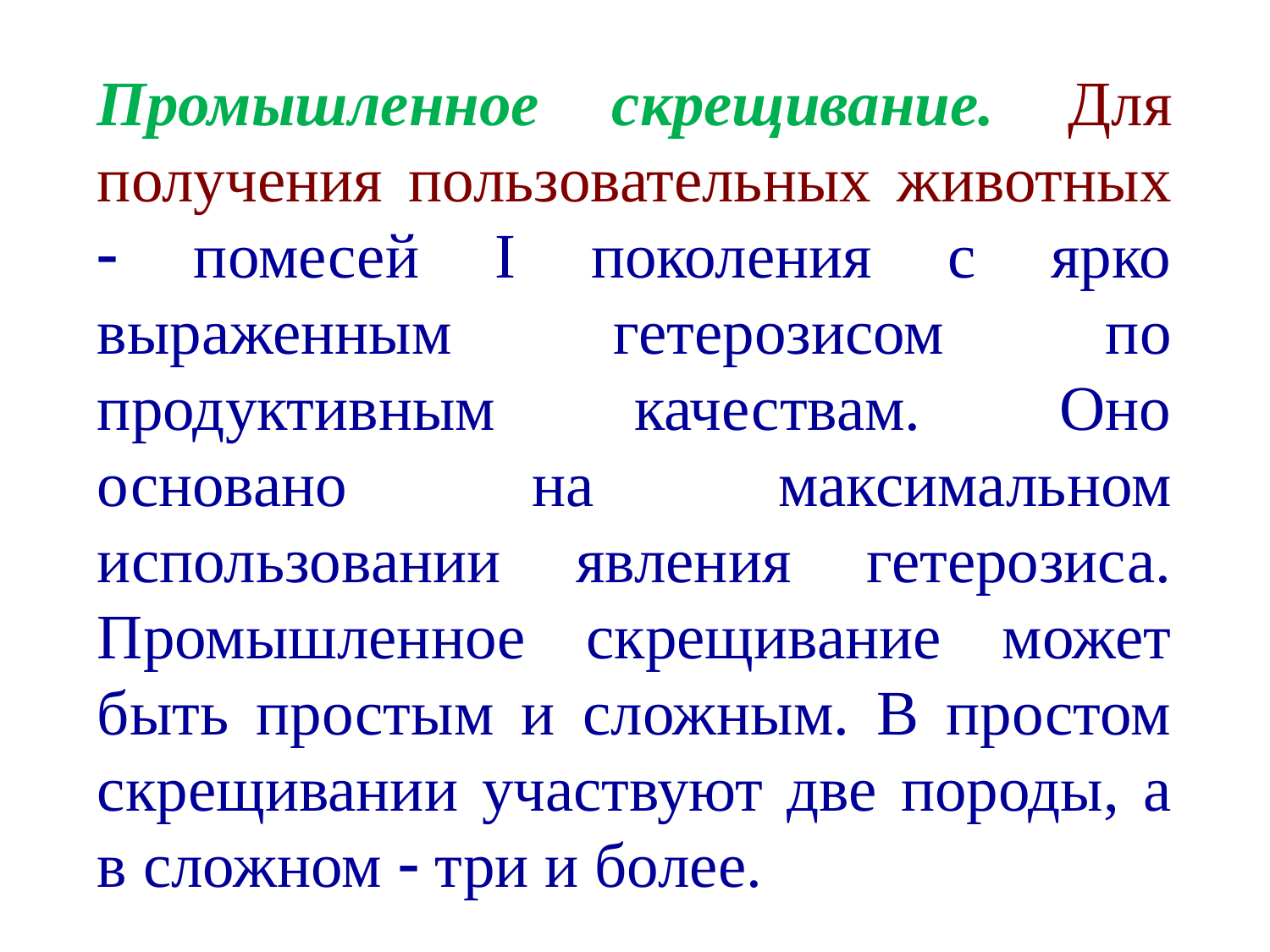

Промышленное скрещивание. Для получения пользовательных животных − помесей I поколения с ярко выраженным гетерозисом по продуктивным качествам. Оно основано на максимальном использовании явления гетерозиса. Промышленное скрещивание может быть простым и сложным. В простом скрещивании участвуют две породы, а в сложном − три и более.